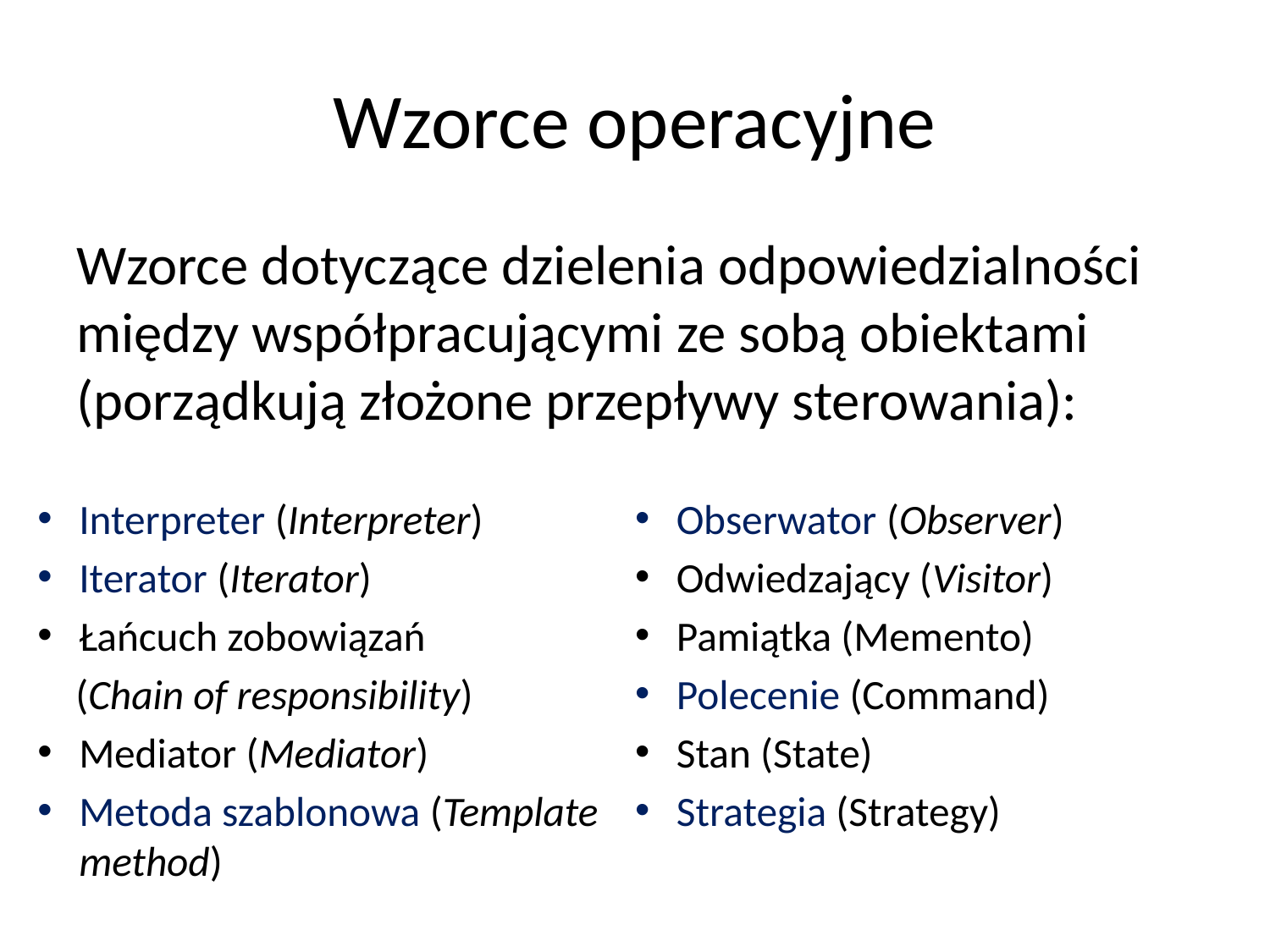

# Wzorce operacyjne
Wzorce dotyczące dzielenia odpowiedzialności między współpracującymi ze sobą obiektami (porządkują złożone przepływy sterowania):
Interpreter (Interpreter)
Iterator (Iterator)
Łańcuch zobowiązań
    (Chain of responsibility)
Mediator (Mediator)
Metoda szablonowa (Template method)
Obserwator (Observer)
Odwiedzający (Visitor)
Pamiątka (Memento)
Polecenie (Command)
Stan (State)
Strategia (Strategy)